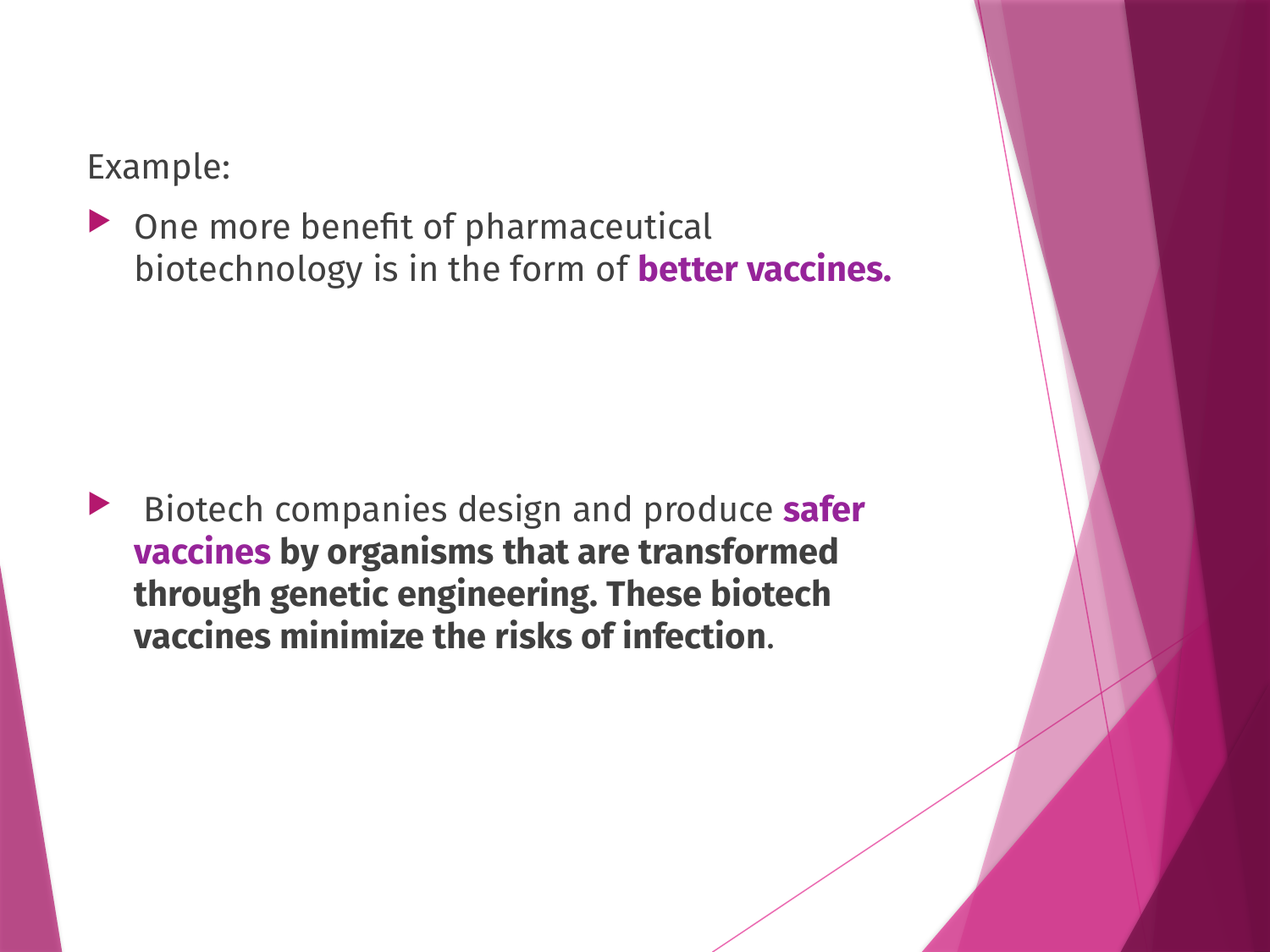

Example:
One more benefit of pharmaceutical biotechnology is in the form of better vaccines.

 Biotech companies design and produce safer vaccines by organisms that are transformed through genetic engineering. These biotech vaccines minimize the risks of infection.